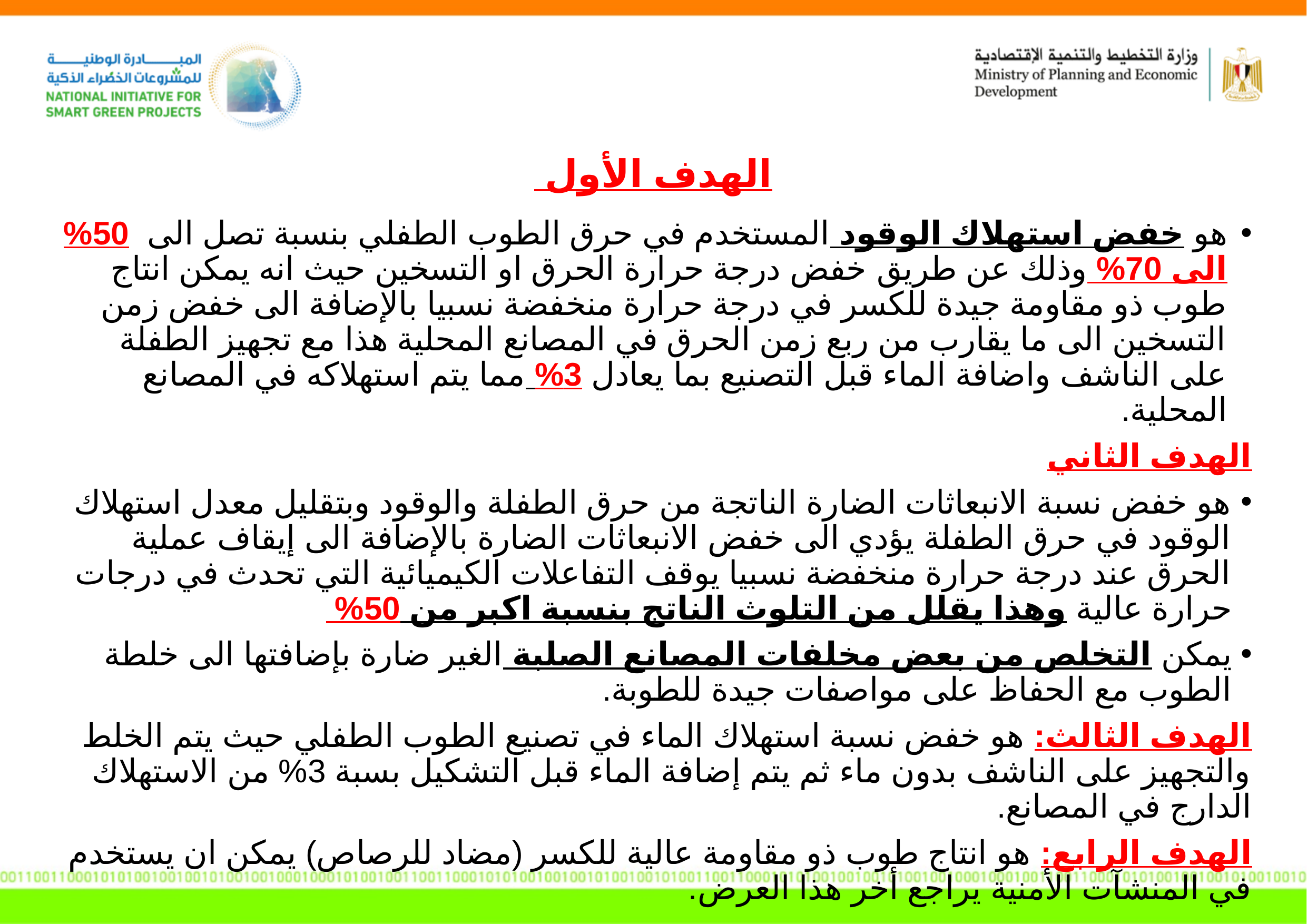

الهدف الأول
هو خفض استهلاك الوقود المستخدم في حرق الطوب الطفلي بنسبة تصل الى  50% الى 70% وذلك عن طريق خفض درجة حرارة الحرق او التسخين حيث انه يمكن انتاج طوب ذو مقاومة جيدة للكسر في درجة حرارة منخفضة نسبيا بالإضافة الى خفض زمن التسخين الى ما يقارب من ربع زمن الحرق في المصانع المحلية هذا مع تجهيز الطفلة على الناشف واضافة الماء قبل التصنيع بما يعادل 3% مما يتم استهلاكه في المصانع المحلية.
الهدف الثاني
هو خفض نسبة الانبعاثات الضارة الناتجة من حرق الطفلة والوقود وبتقليل معدل استهلاك الوقود في حرق الطفلة يؤدي الى خفض الانبعاثات الضارة بالإضافة الى إيقاف عملية الحرق عند درجة حرارة منخفضة نسبيا يوقف التفاعلات الكيميائية التي تحدث في درجات حرارة عالية وهذا يقلل من التلوث الناتج بنسبة اكبر من 50%
يمكن التخلص من بعض مخلفات المصانع الصلبة الغير ضارة بإضافتها الى خلطة الطوب مع الحفاظ على مواصفات جيدة للطوبة.
الهدف الثالث: هو خفض نسبة استهلاك الماء في تصنيع الطوب الطفلي حيث يتم الخلط والتجهيز على الناشف بدون ماء ثم يتم إضافة الماء قبل التشكيل بسبة 3% من الاستهلاك الدارج في المصانع.
الهدف الرابع: هو انتاج طوب ذو مقاومة عالية للكسر (مضاد للرصاص) يمكن ان يستخدم  في المنشآت الأمنية يراجع أخر هذا العرض.